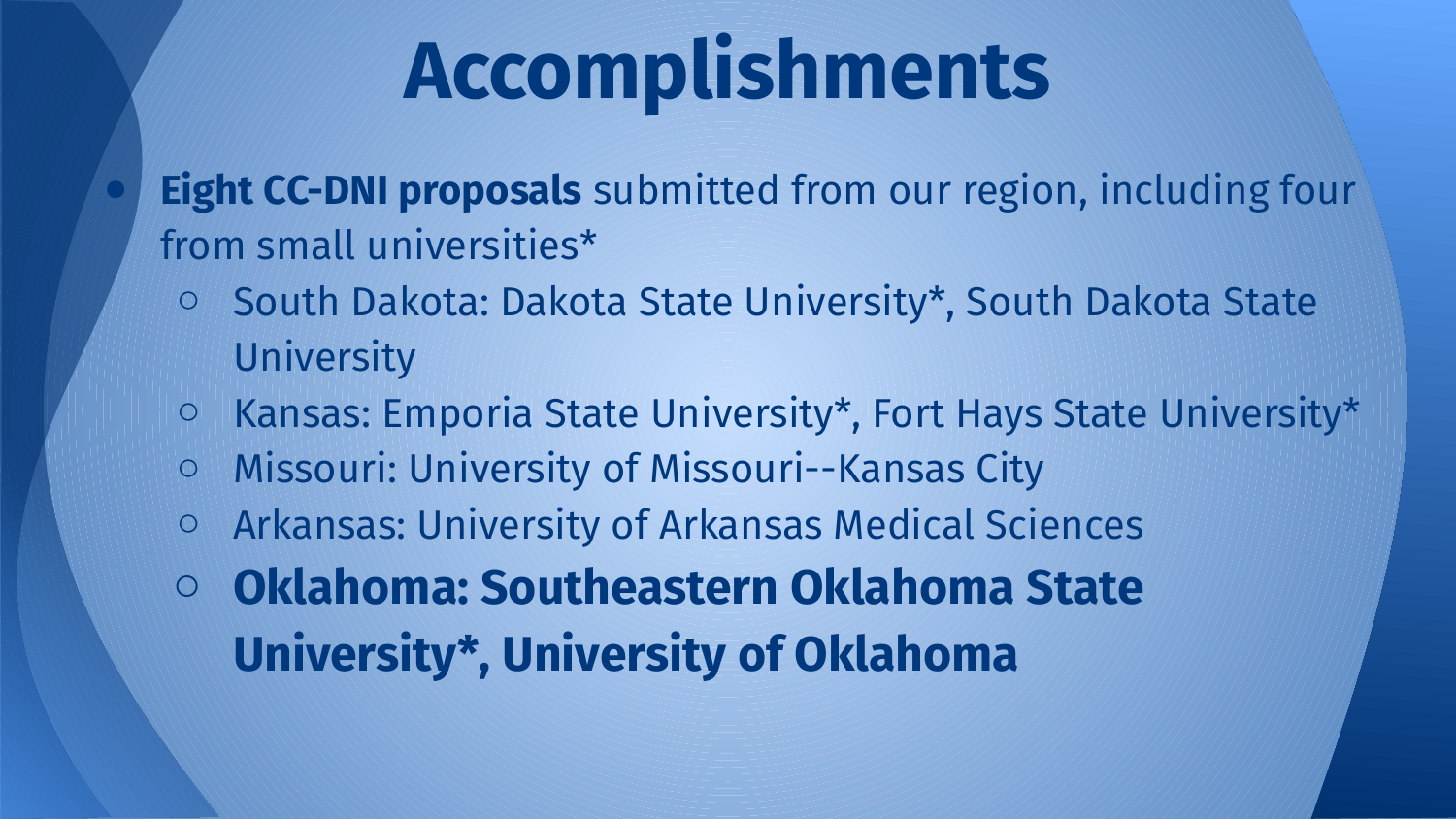

# Accomplishments
Eight CC-DNI proposals submitted from our region, including four from small universities*
South Dakota: Dakota State University*, South Dakota State University
Kansas: Emporia State University*, Fort Hays State University*
Missouri: University of Missouri--Kansas City
Arkansas: University of Arkansas Medical Sciences
Oklahoma: Southeastern Oklahoma State University*, University of Oklahoma